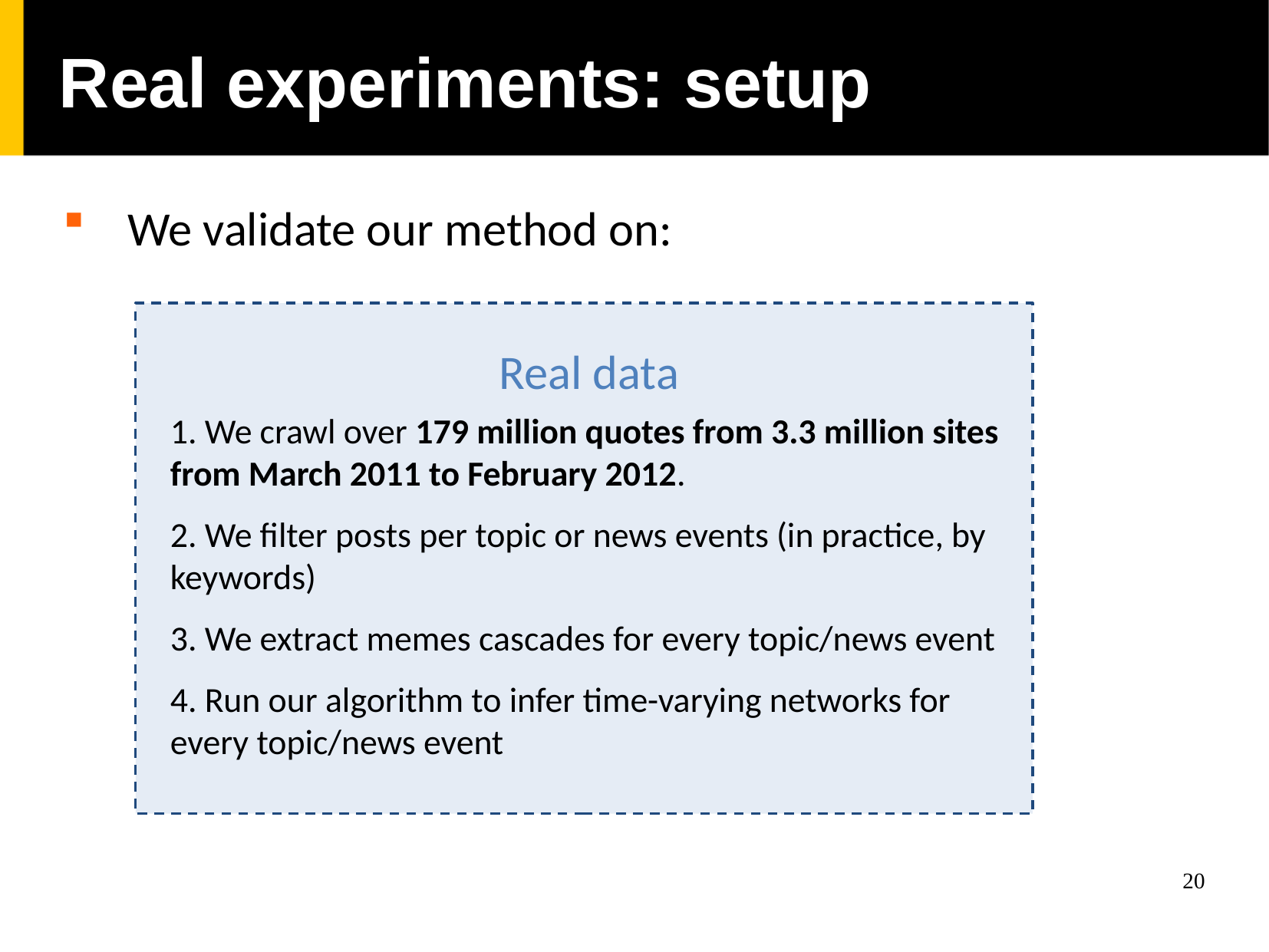

Real experiments: setup
We validate our method on:

Real data
1. We crawl over 179 million quotes from 3.3 million sites from March 2011 to February 2012.
2. We filter posts per topic or news events (in practice, by keywords)
3. We extract memes cascades for every topic/news event
4. Run our algorithm to infer time-varying networks for every topic/news event

20